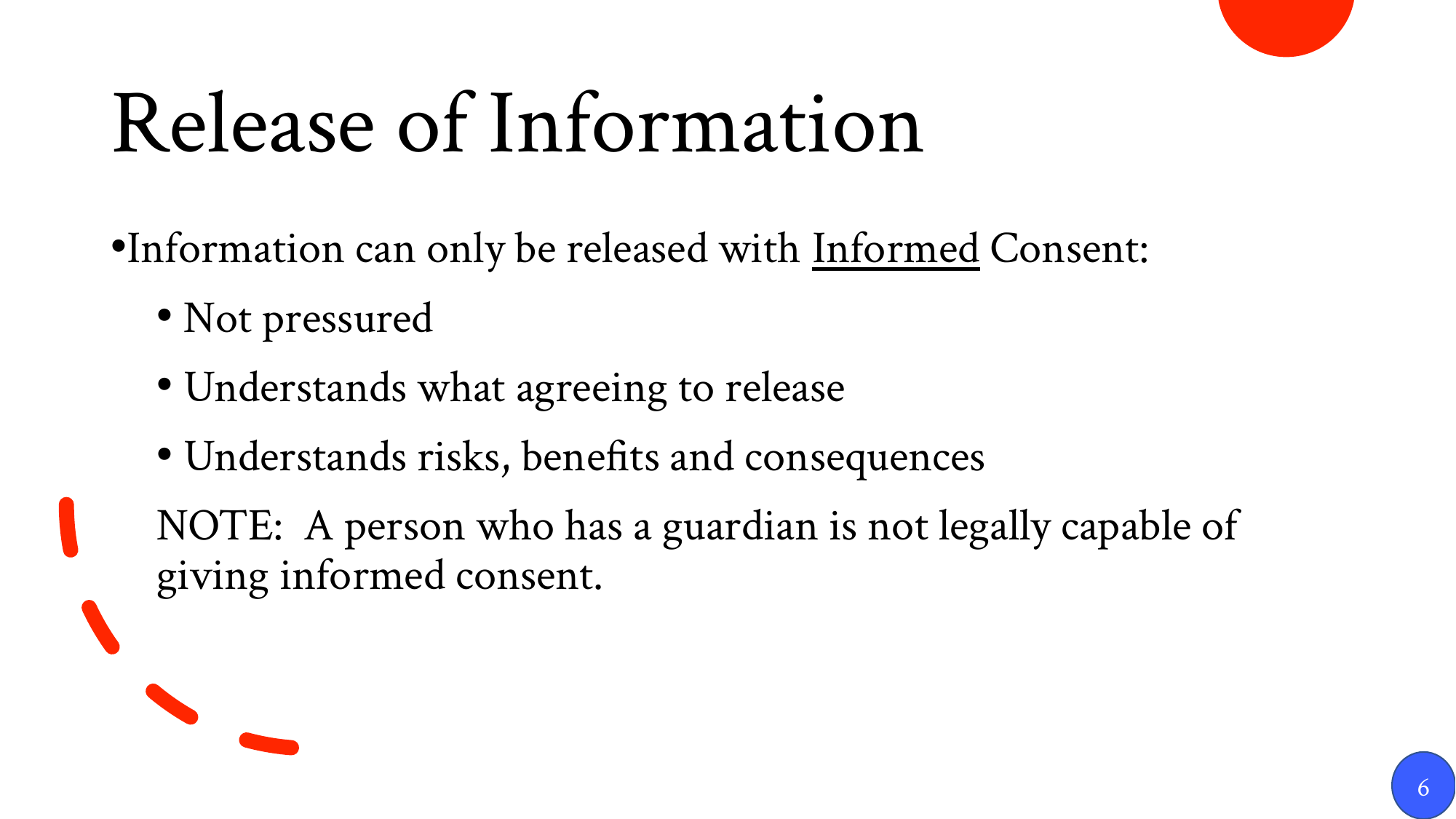

# Release of Information
Information can only be released with Informed Consent:
Not pressured
Understands what agreeing to release
Understands risks, benefits and consequences
NOTE:  A person who has a guardian is not legally capable of giving informed consent.

6